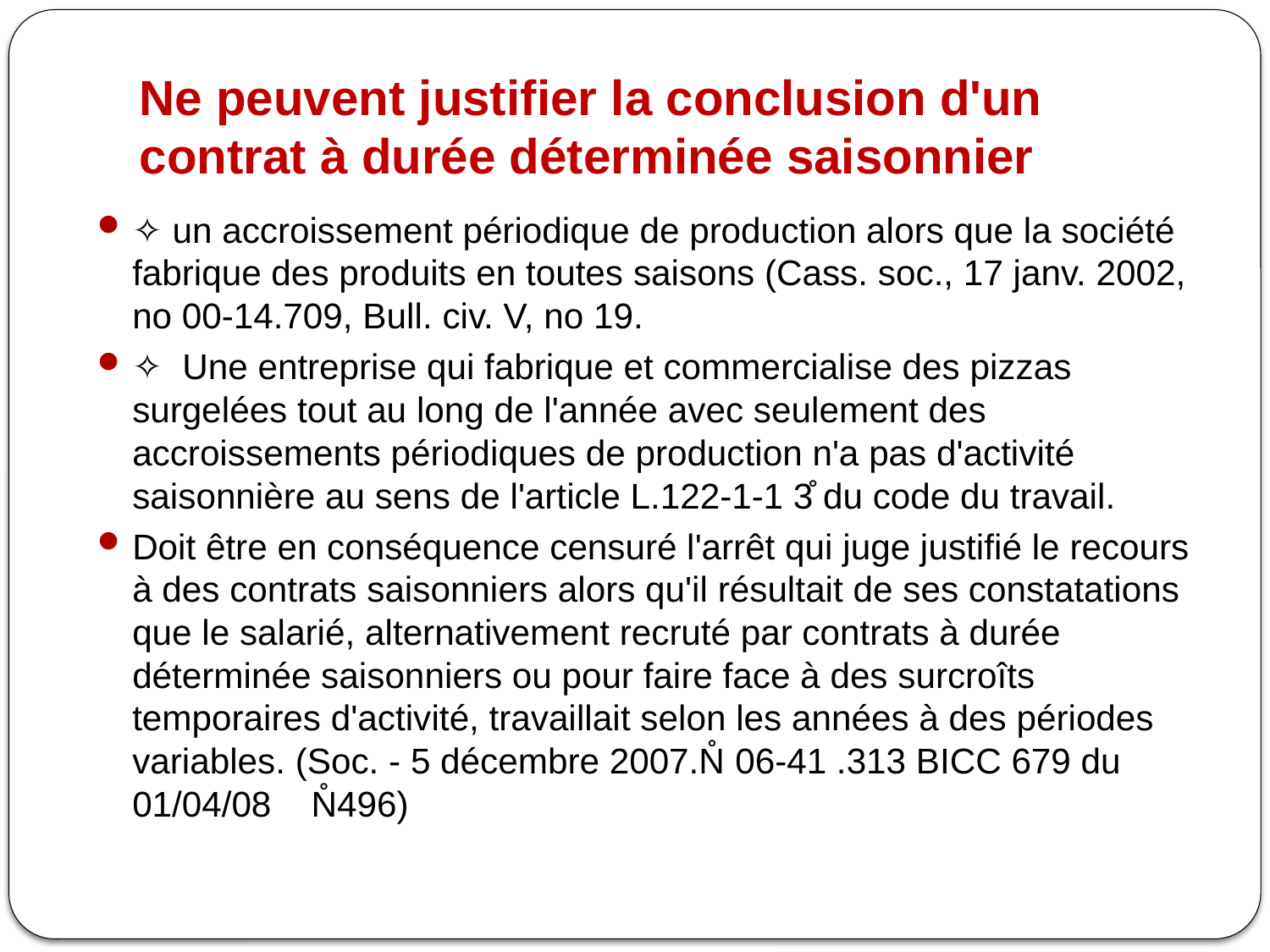

# Ne peuvent justifier la conclusion d'un contrat à durée déterminée saisonnier
✧ un accroissement périodique de production alors que la société fabrique des produits en toutes saisons (Cass. soc., 17 janv. 2002, no 00-14.709, Bull. civ. V, no 19.
✧  Une entreprise qui fabrique et commercialise des pizzas surgelées tout au long de l'année avec seulement des accroissements périodiques de production n'a pas d'activité saisonnière au sens de l'article L.122-1-1 3̊ du code du travail.
Doit être en conséquence censuré l'arrêt qui juge justifié le recours à des contrats saisonniers alors qu'il résultait de ses constatations que le salarié, alternativement recruté par contrats à durée déterminée saisonniers ou pour faire face à des surcroîts temporaires d'activité, travaillait selon les années à des périodes variables. (Soc. - 5 décembre 2007.N̊ 06-41 .313 BICC 679 du 01/04/08    N̊496)